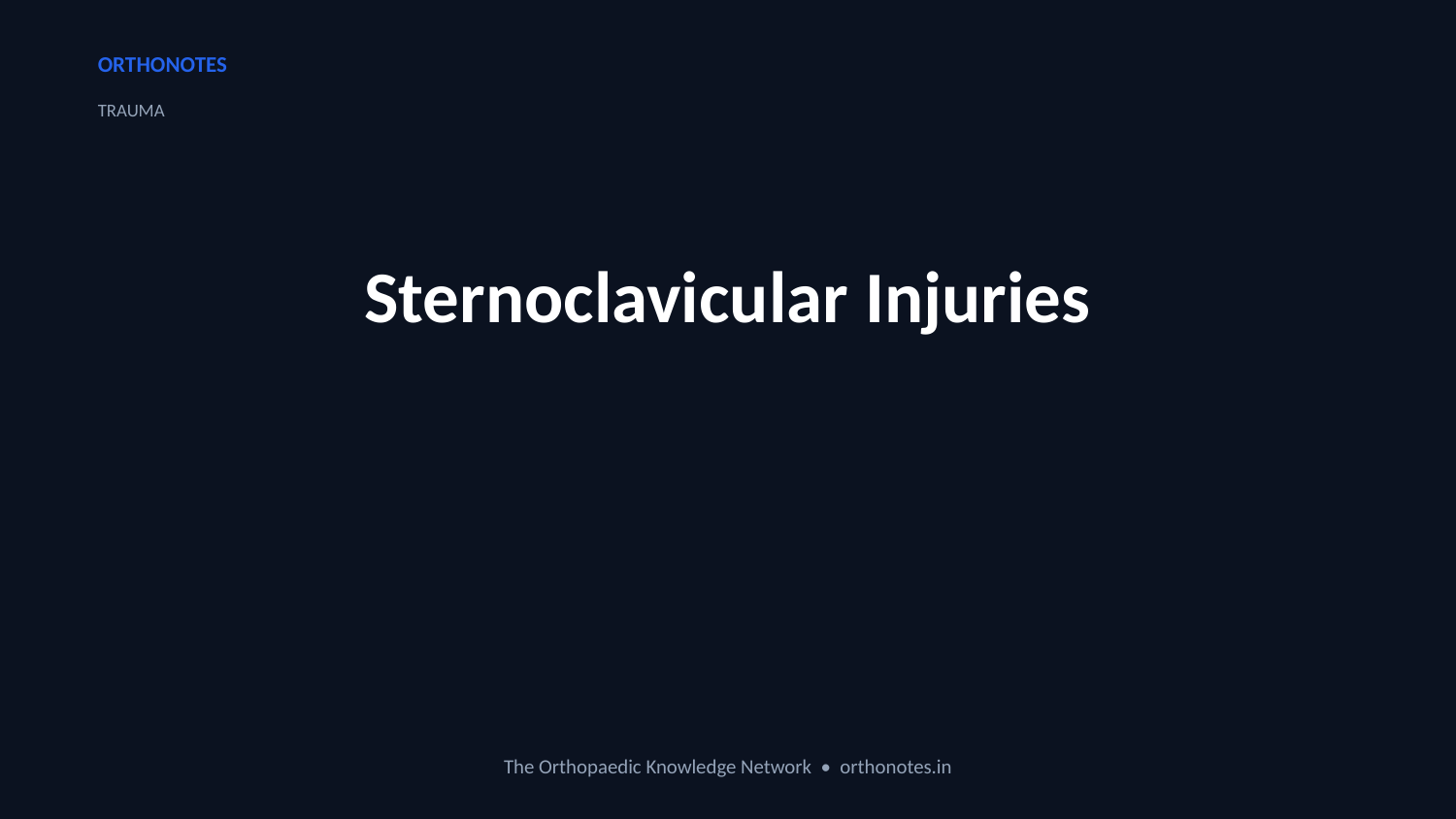

ORTHONOTES
TRAUMA
Sternoclavicular Injuries
The Orthopaedic Knowledge Network  •  orthonotes.in